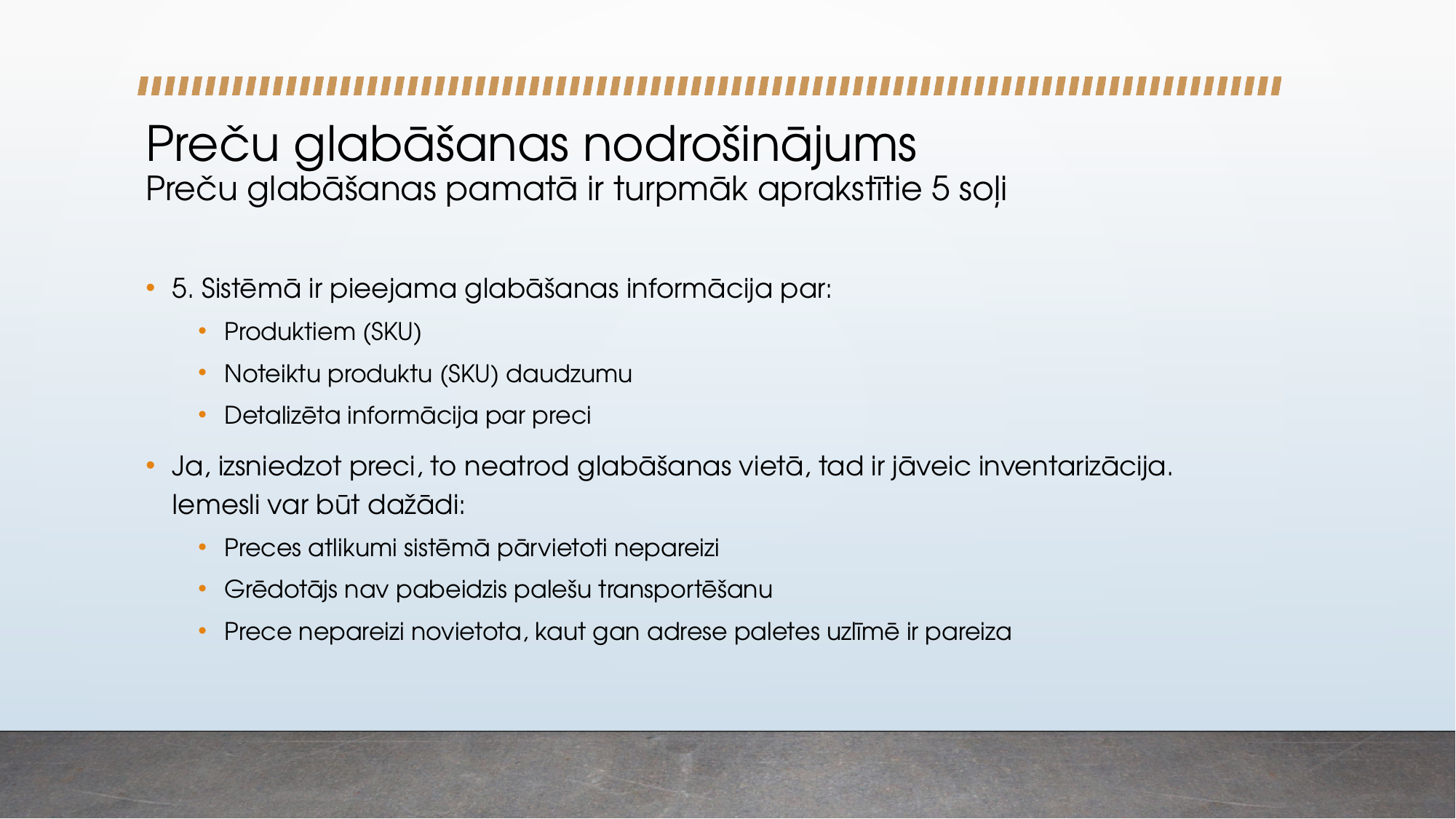

# Preču glabāšanas nodrošinājums Preču glabāšanas pamatā ir turpmāk aprakstītie 5 soļi
5. Sistēmā ir pieejama glabāšanas informācija par:
Produktiem (SKU)
Noteiktu produktu (SKU) daudzumu
Detalizēta informācija par preci
Ja, izsniedzot preci, to neatrod glabāšanas vietā, tad ir jāveic inventarizācija. Iemesli var būt dažādi:
Preces atlikumi sistēmā pārvietoti nepareizi
Grēdotājs nav pabeidzis palešu transportēšanu
Prece nepareizi novietota, kaut gan adrese paletes uzlīmē ir pareiza